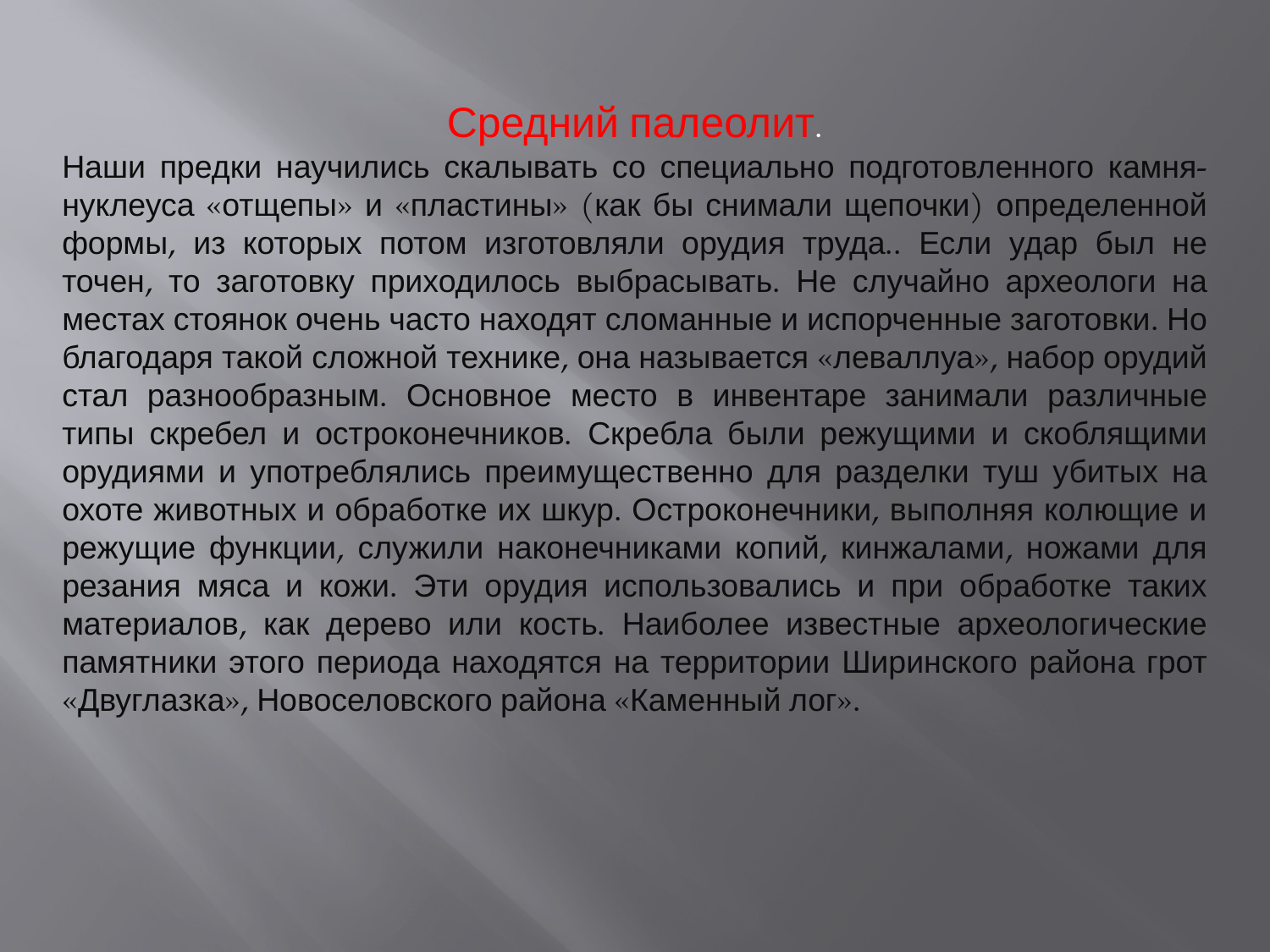

Средний палеолит.
Наши предки научились скалывать со специально подготовленного камня-нуклеуса «отщепы» и «пластины» (как бы снимали щепочки) определенной формы, из которых потом изготовляли орудия труда.. Если удар был не точен, то заготовку приходилось выбрасывать. Не случайно археологи на местах стоянок очень часто находят сломанные и испорченные заготовки. Но благодаря такой сложной технике, она называется «леваллуа», набор орудий стал разнообразным. Основное место в инвентаре занимали различные типы скребел и остроконечников. Скребла были режущими и скоблящими орудиями и употреблялись преимущественно для разделки туш убитых на охоте животных и обработке их шкур. Остроконечники, выполняя колющие и режущие функции, служили наконечниками копий, кинжалами, ножами для резания мяса и кожи. Эти орудия использовались и при обработке таких материалов, как дерево или кость. Наиболее известные археологические памятники этого периода находятся на территории Ширинского района грот «Двуглазка», Новоселовского района «Каменный лог».